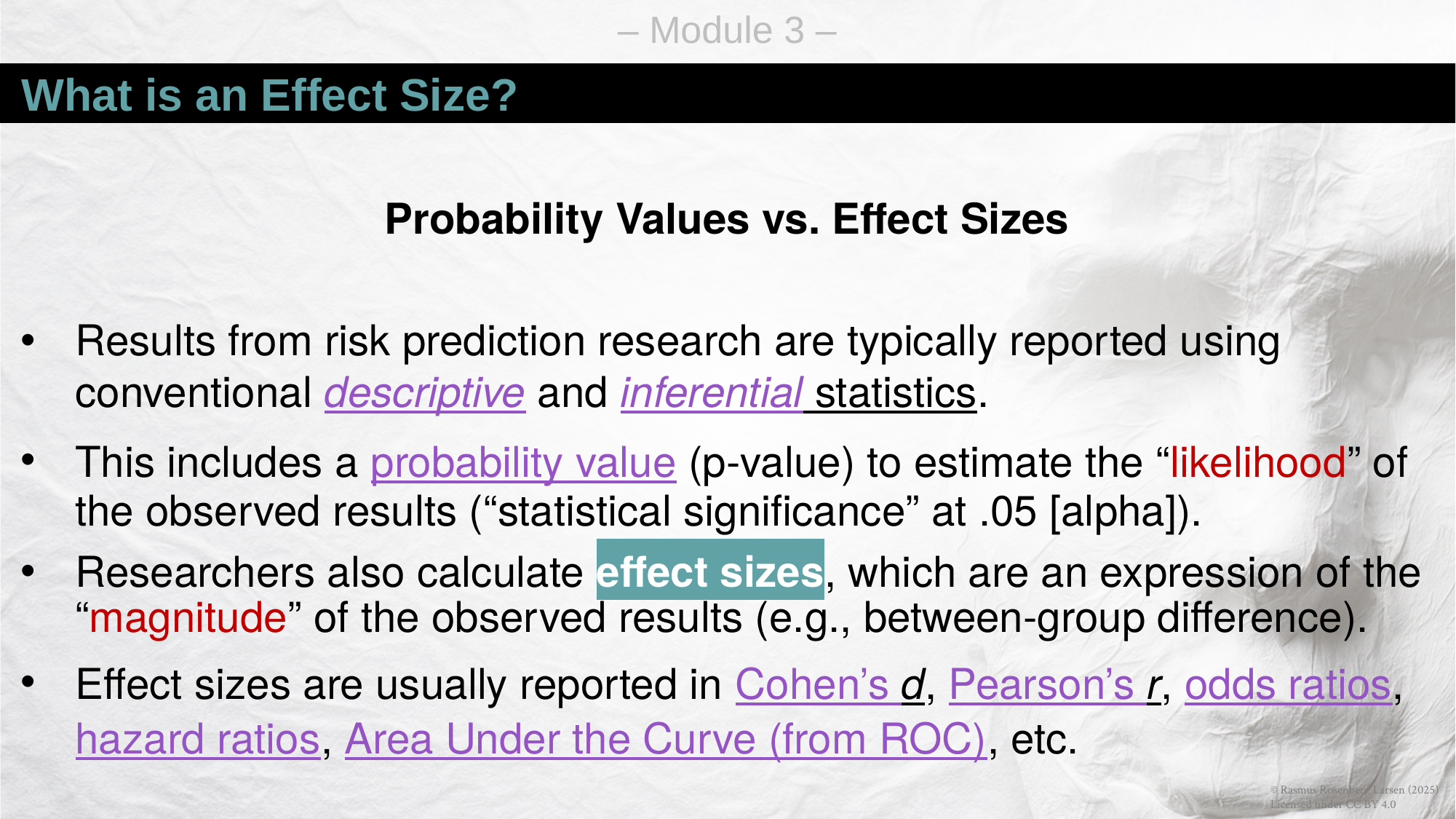

# What is an Effect Size?

Probability Values vs. Effect Sizes

Results from risk prediction research are typically reported using conventional descriptive and inferential statistics.
This includes a probability value (p-value) to estimate the “likelihood” of the observed results (“statistical significance” at .05 [alpha]).
Researchers also calculate effect sizes, which are an expression of the “magnitude” of the observed results (e.g., between-group difference).
Effect sizes are usually reported in Cohen’s d, Pearson’s r, odds ratios, hazard ratios, Area Under the Curve (from ROC), etc.